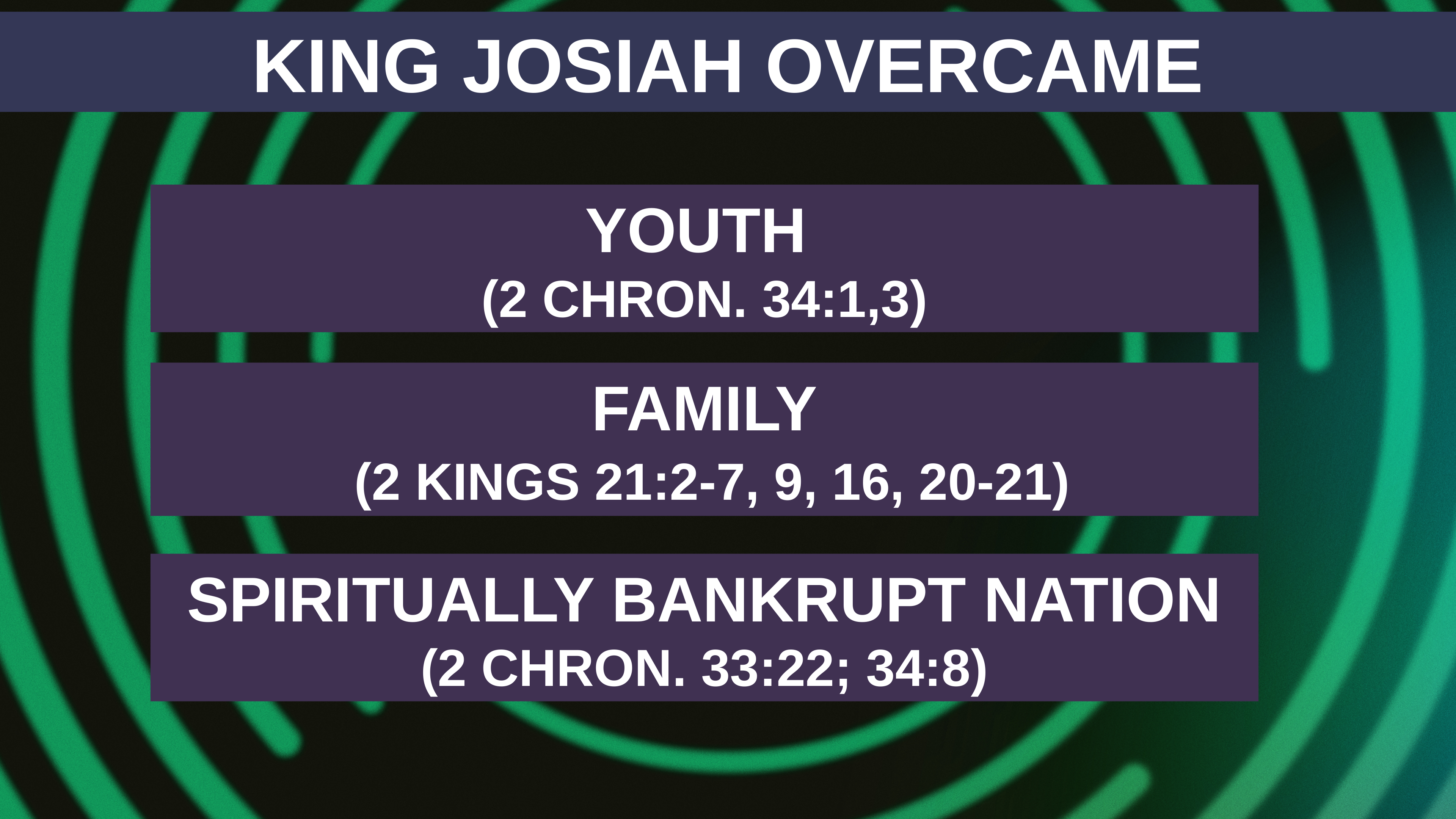

KING JOSIAH OVERCAME
YOUTH
(2 CHRON. 34:1,3)
FAMILY
 (2 KINGS 21:2-7, 9, 16, 20-21)
SPIRITUALLY BANKRUPT NATION
(2 CHRON. 33:22; 34:8)